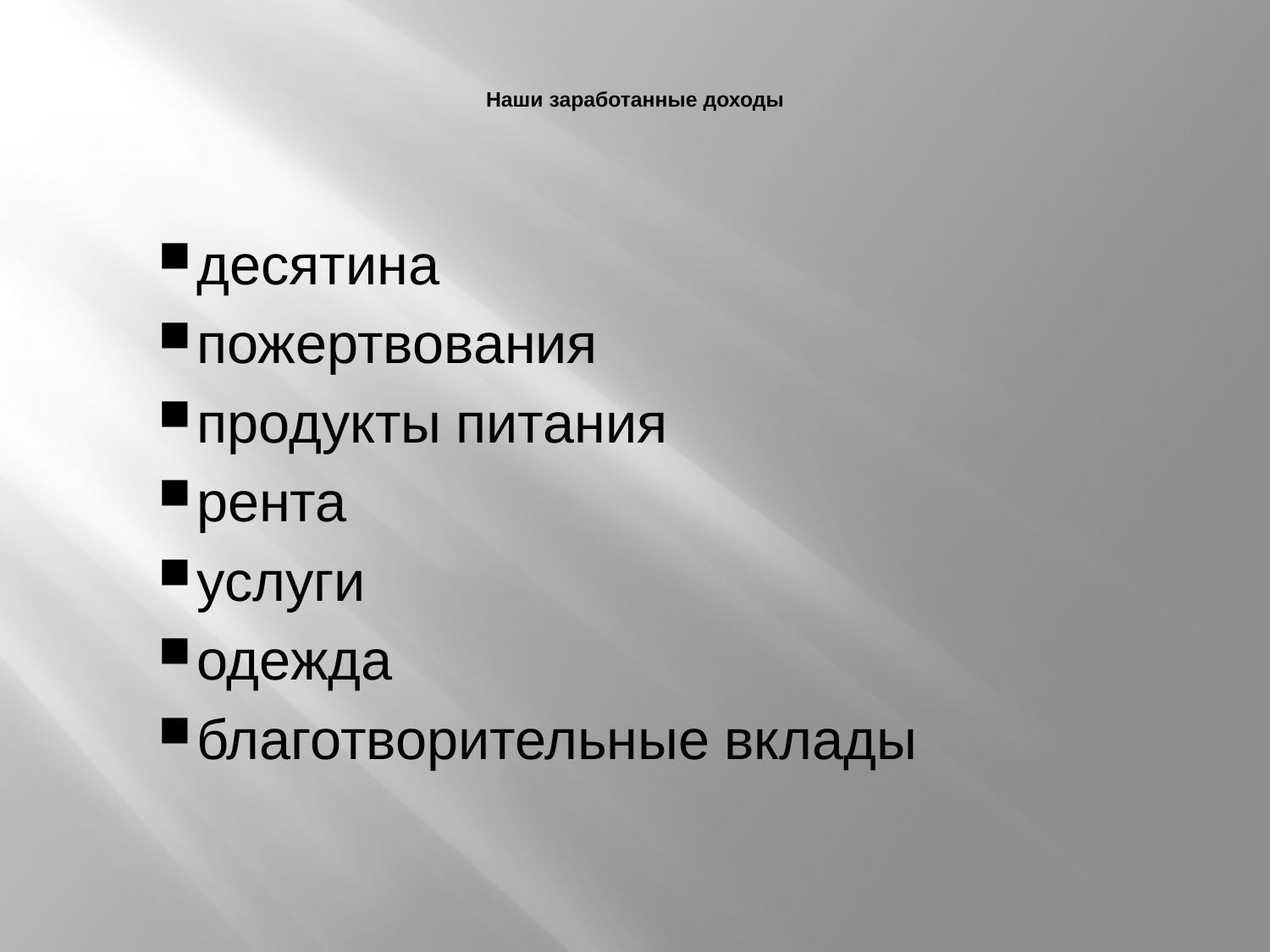

# Наши заработанные доходы
десятина
пожертвования
продукты питания
рента
услуги
одежда
благотворительные вклады